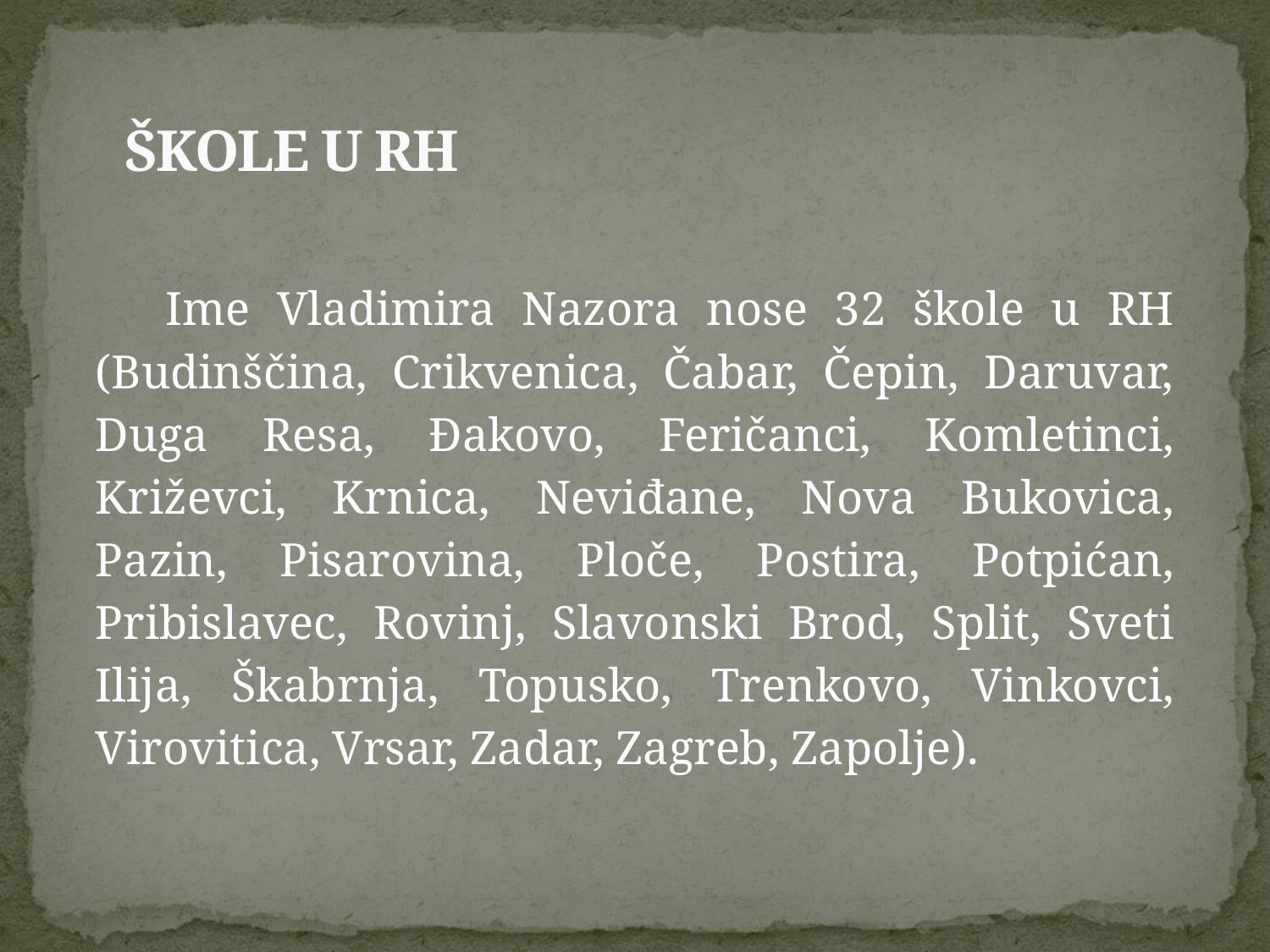

# ŠKOLE U RH
    Ime Vladimira Nazora nose 32 škole u RH (Budinščina, Crikvenica, Čabar, Čepin, Daruvar, Duga Resa, Đakovo, Feričanci, Komletinci, Križevci, Krnica, Neviđane, Nova Bukovica, Pazin, Pisarovina, Ploče, Postira, Potpićan, Pribislavec, Rovinj, Slavonski Brod, Split, Sveti Ilija, Škabrnja, Topusko, Trenkovo, Vinkovci, Virovitica, Vrsar, Zadar, Zagreb, Zapolje).